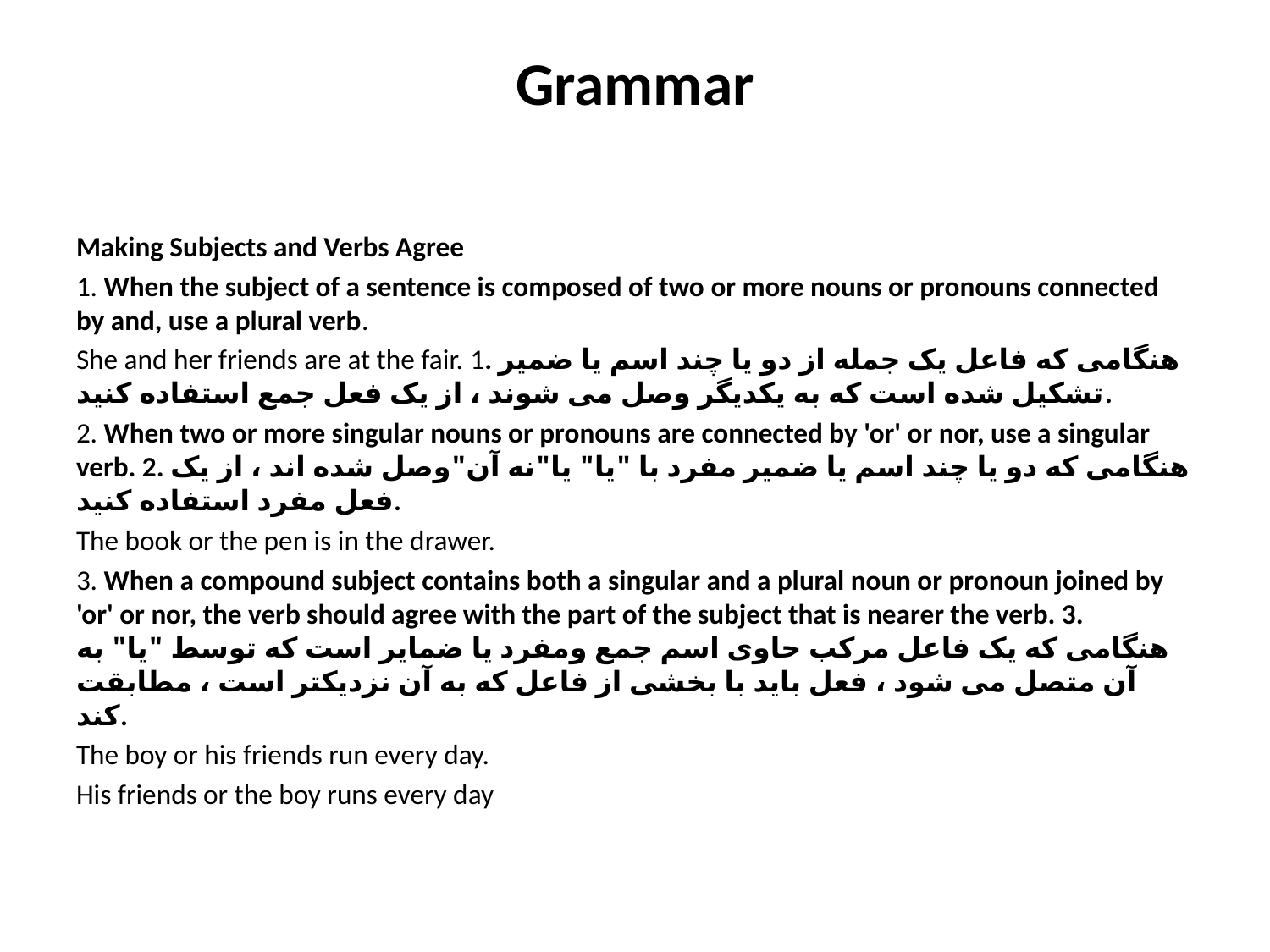

# Grammar
Making Subjects and Verbs Agree
1. When the subject of a sentence is composed of two or more nouns or pronouns connected by and, use a plural verb.
She and her friends are at the fair. 1. هنگامی که فاعل یک جمله از دو یا چند اسم یا ضمیر تشکیل شده است که به یکدیگر وصل می شوند ، از یک فعل جمع استفاده کنید.
2. When two or more singular nouns or pronouns are connected by 'or' or nor, use a singular verb. 2. هنگامی که دو یا چند اسم یا ضمیر مفرد با "یا" یا"نه آن"وصل شده اند ، از یک فعل مفرد استفاده کنید.
The book or the pen is in the drawer.
3. When a compound subject contains both a singular and a plural noun or pronoun joined by 'or' or nor, the verb should agree with the part of the subject that is nearer the verb. 3. هنگامی که یک فاعل مرکب حاوی اسم جمع ومفرد یا ضمایر است که توسط "یا" به آن متصل می شود ، فعل باید با بخشی از فاعل که به آن نزدیکتر است ، مطابقت کند.
The boy or his friends run every day.
His friends or the boy runs every day